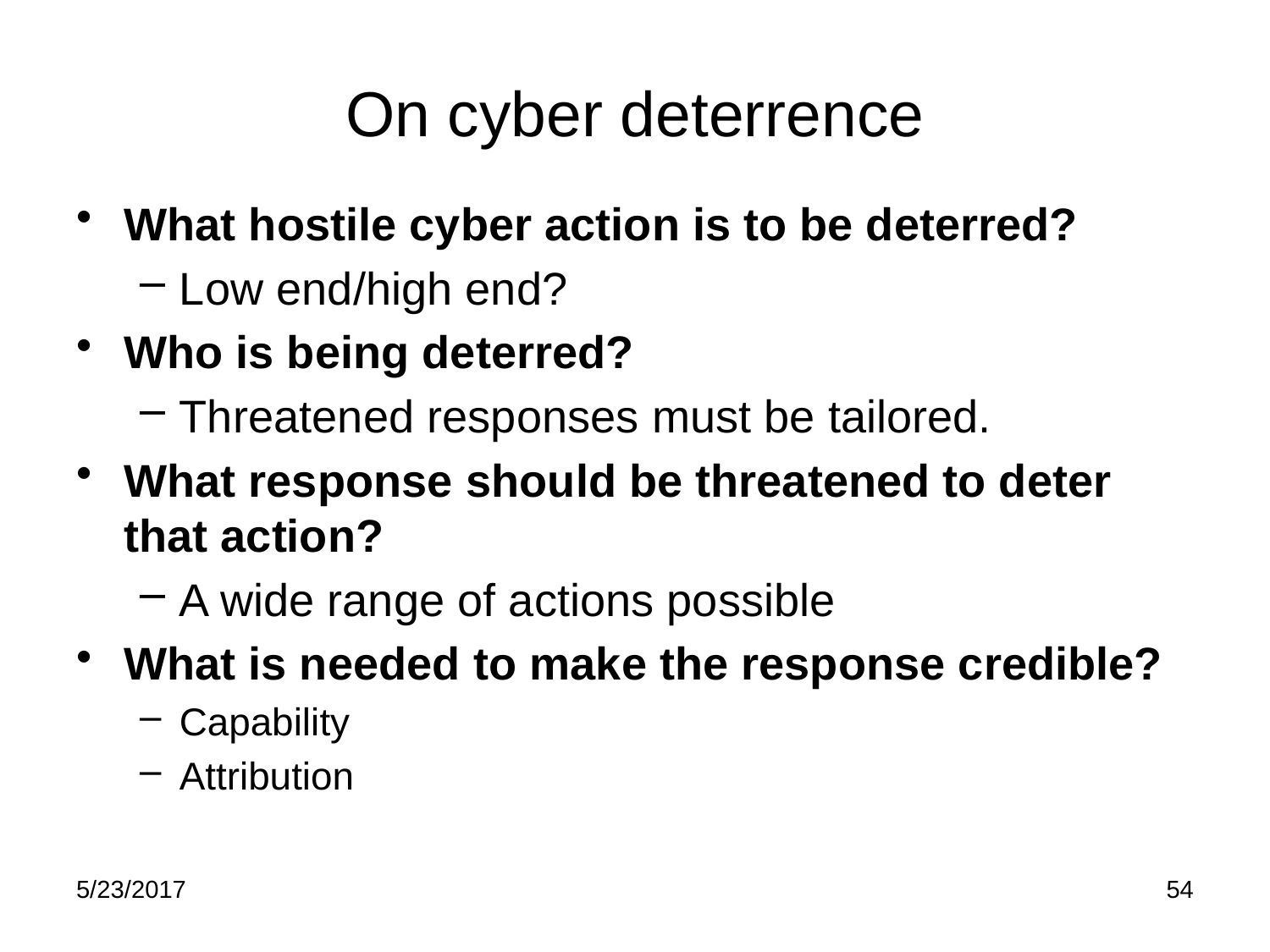

# On cyber deterrence
What hostile cyber action is to be deterred?
Low end/high end?
Who is being deterred?
Threatened responses must be tailored.
What response should be threatened to deter that action?
A wide range of actions possible
What is needed to make the response credible?
Capability
Attribution
5/23/2017
54